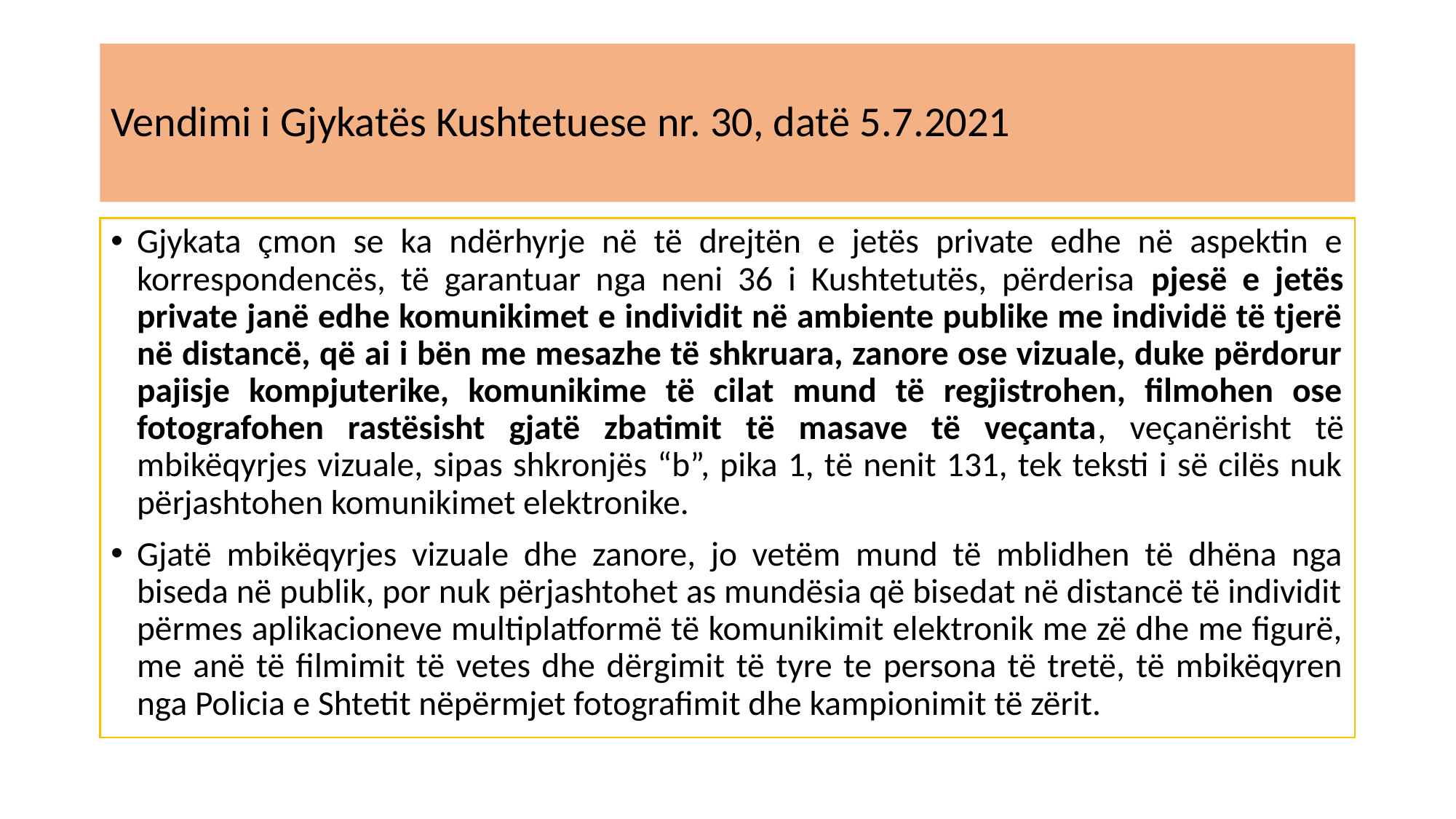

# Vendimi i Gjykatës Kushtetuese nr. 30, datë 5.7.2021
Gjykata çmon se ka ndërhyrje në të drejtën e jetës private edhe në aspektin e korrespondencës, të garantuar nga neni 36 i Kushtetutës, përderisa pjesë e jetës private janë edhe komunikimet e individit në ambiente publike me individë të tjerë në distancë, që ai i bën me mesazhe të shkruara, zanore ose vizuale, duke përdorur pajisje kompjuterike, komunikime të cilat mund të regjistrohen, filmohen ose fotografohen rastësisht gjatë zbatimit të masave të veçanta, veçanërisht të mbikëqyrjes vizuale, sipas shkronjës “b”, pika 1, të nenit 131, tek teksti i së cilës nuk përjashtohen komunikimet elektronike.
Gjatë mbikëqyrjes vizuale dhe zanore, jo vetëm mund të mblidhen të dhëna nga biseda në publik, por nuk përjashtohet as mundësia që bisedat në distancë të individit përmes aplikacioneve multiplatformë të komunikimit elektronik me zë dhe me figurë, me anë të filmimit të vetes dhe dërgimit të tyre te persona të tretë, të mbikëqyren nga Policia e Shtetit nëpërmjet fotografimit dhe kampionimit të zërit.